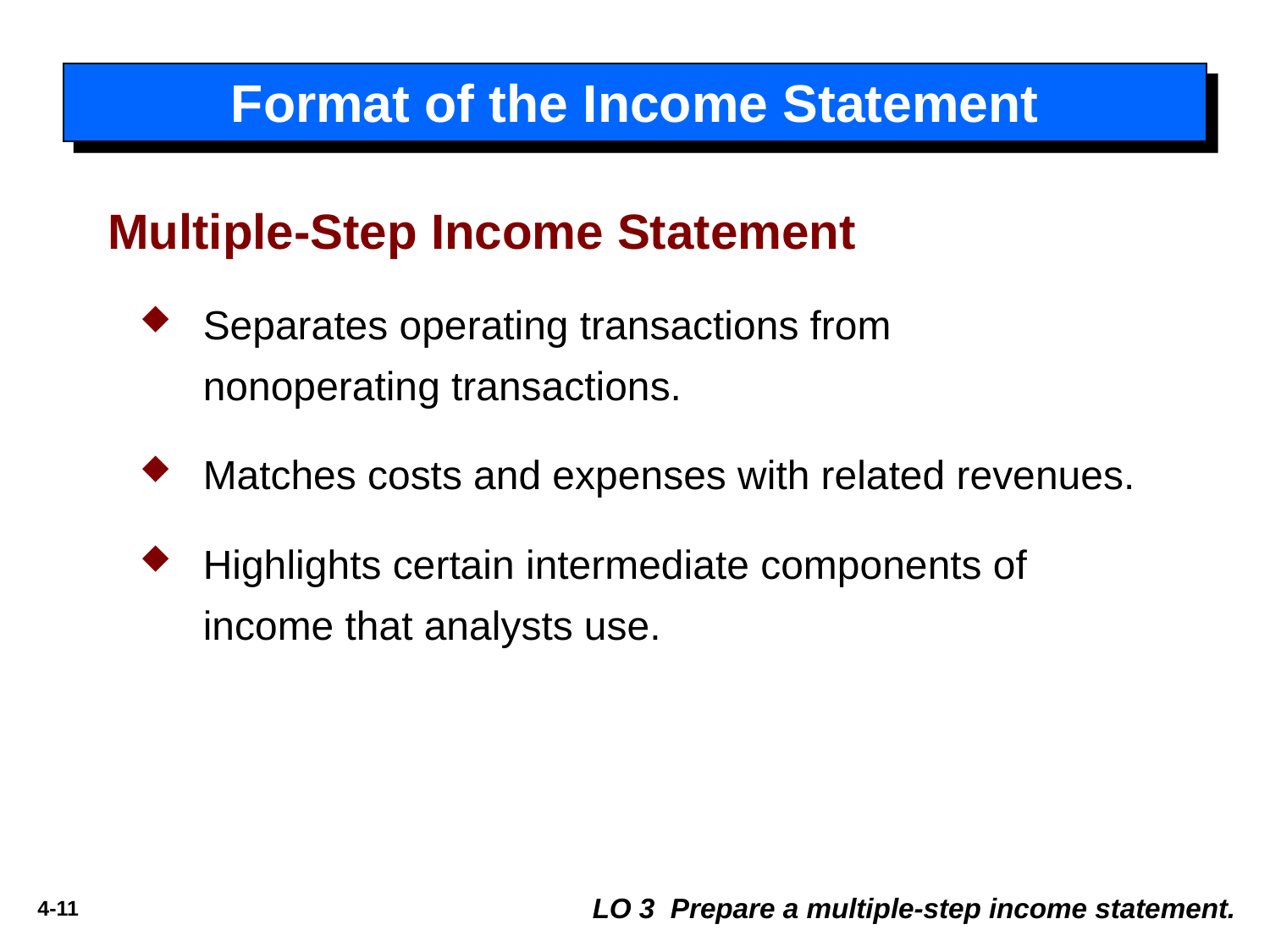

# Format of the Income Statement
Multiple-Step Income Statement
Separates operating transactions from nonoperating transactions.
Matches costs and expenses with related revenues.
Highlights certain intermediate components of income that analysts use.
LO 3  Prepare a multiple-step income statement.